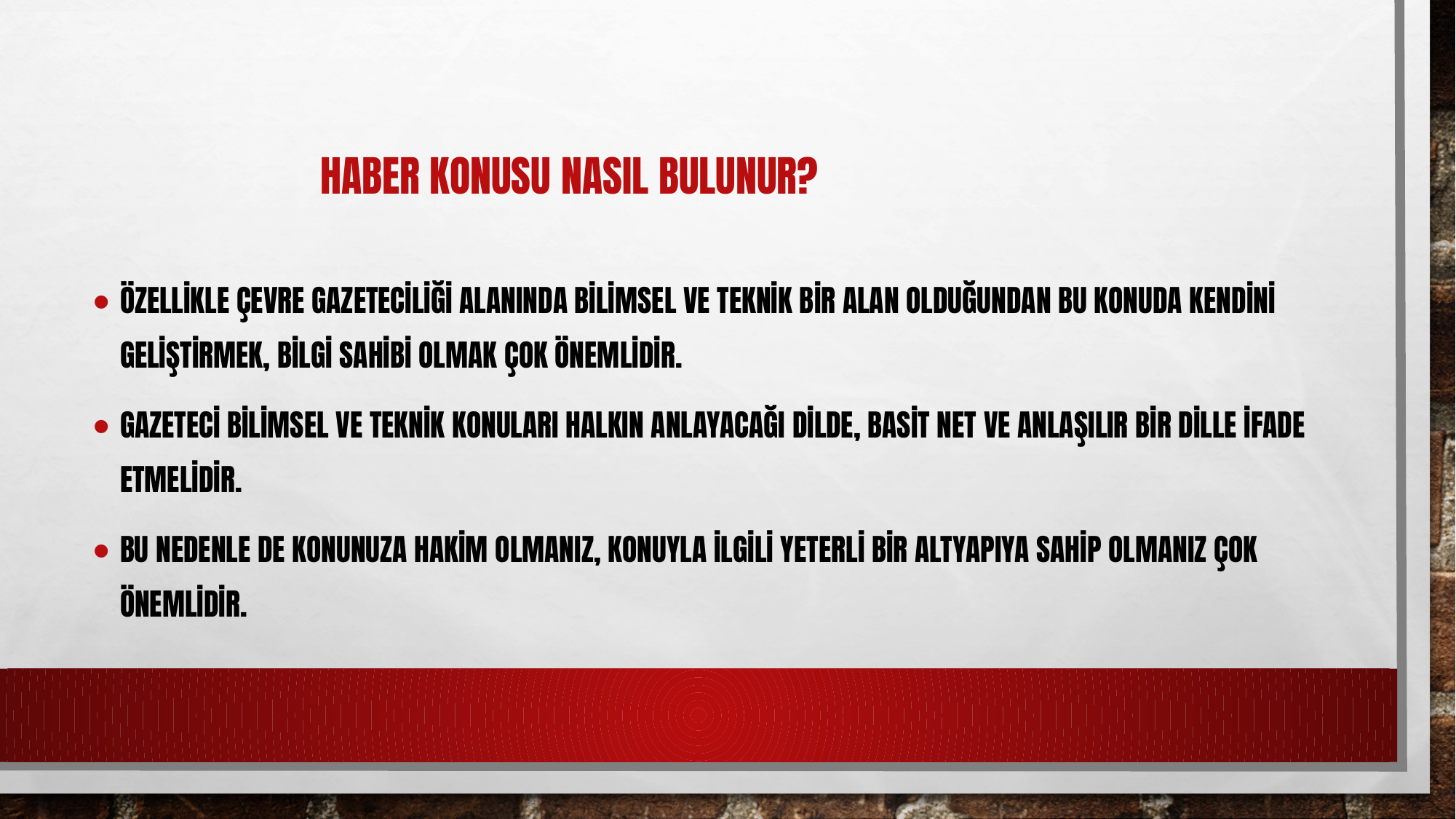

# Haber konusu nasıl bulunur?
Özellikle çevre gazeteciliği alanında bilimsel ve teknik bir alan olduğundan bu konuda kendini geliştirmek, bilgi sahibi olmak çok önemlidir.
Gazeteci bilimsel ve teknik konuları halkın anlayacağı dilde, basit net ve anlaşılır bir dille ifade etmelidir.
Bu nedenle de konunuza hakim olmanız, konuyla ilgili yeterli bir altyapıya sahip olmanız çok önemlidir.